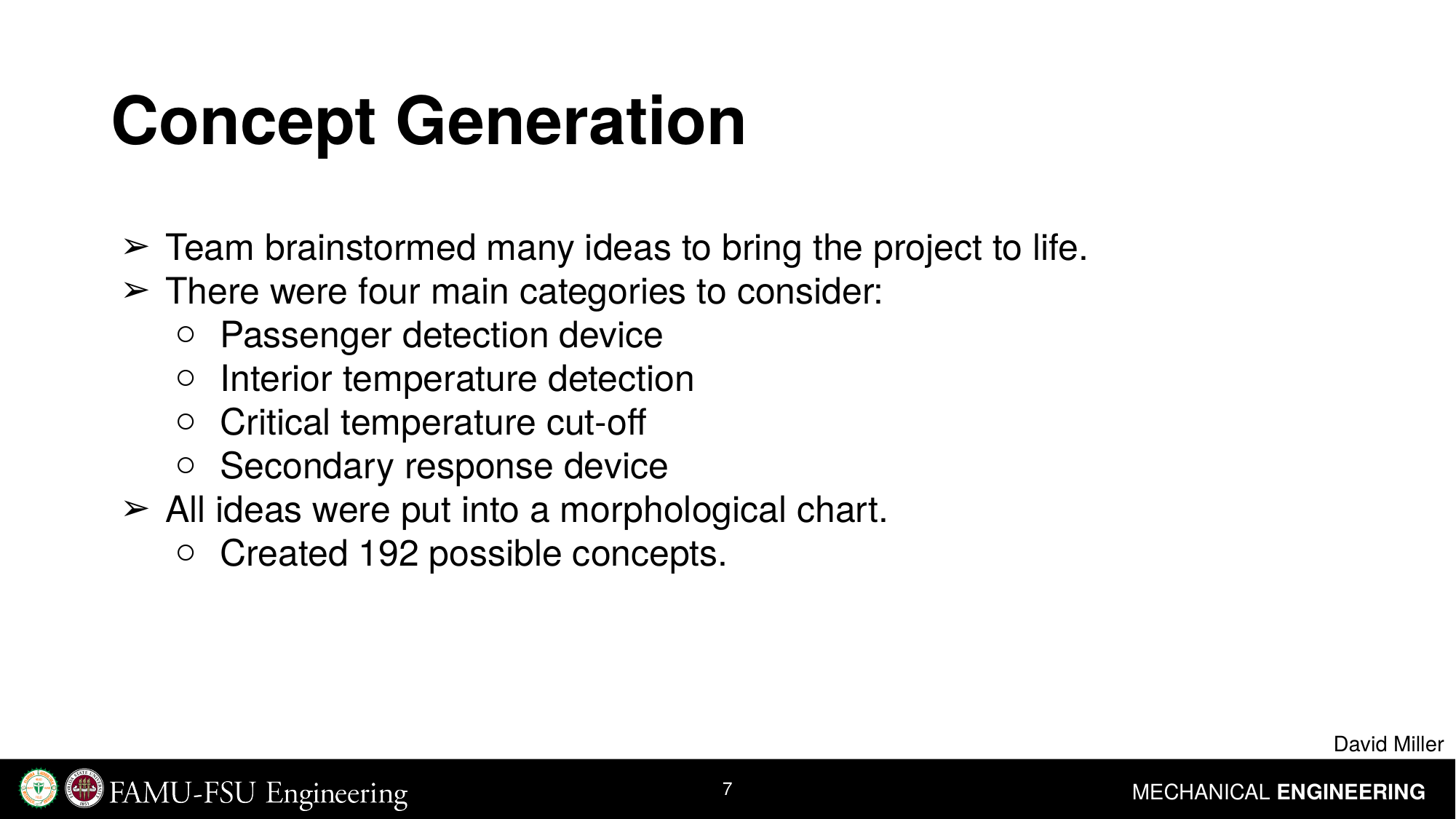

# Concept Generation
Team brainstormed many ideas to bring the project to life.
There were four main categories to consider:
Passenger detection device
Interior temperature detection
Critical temperature cut-off
Secondary response device
All ideas were put into a morphological chart.
Created 192 possible concepts.
David Miller
7